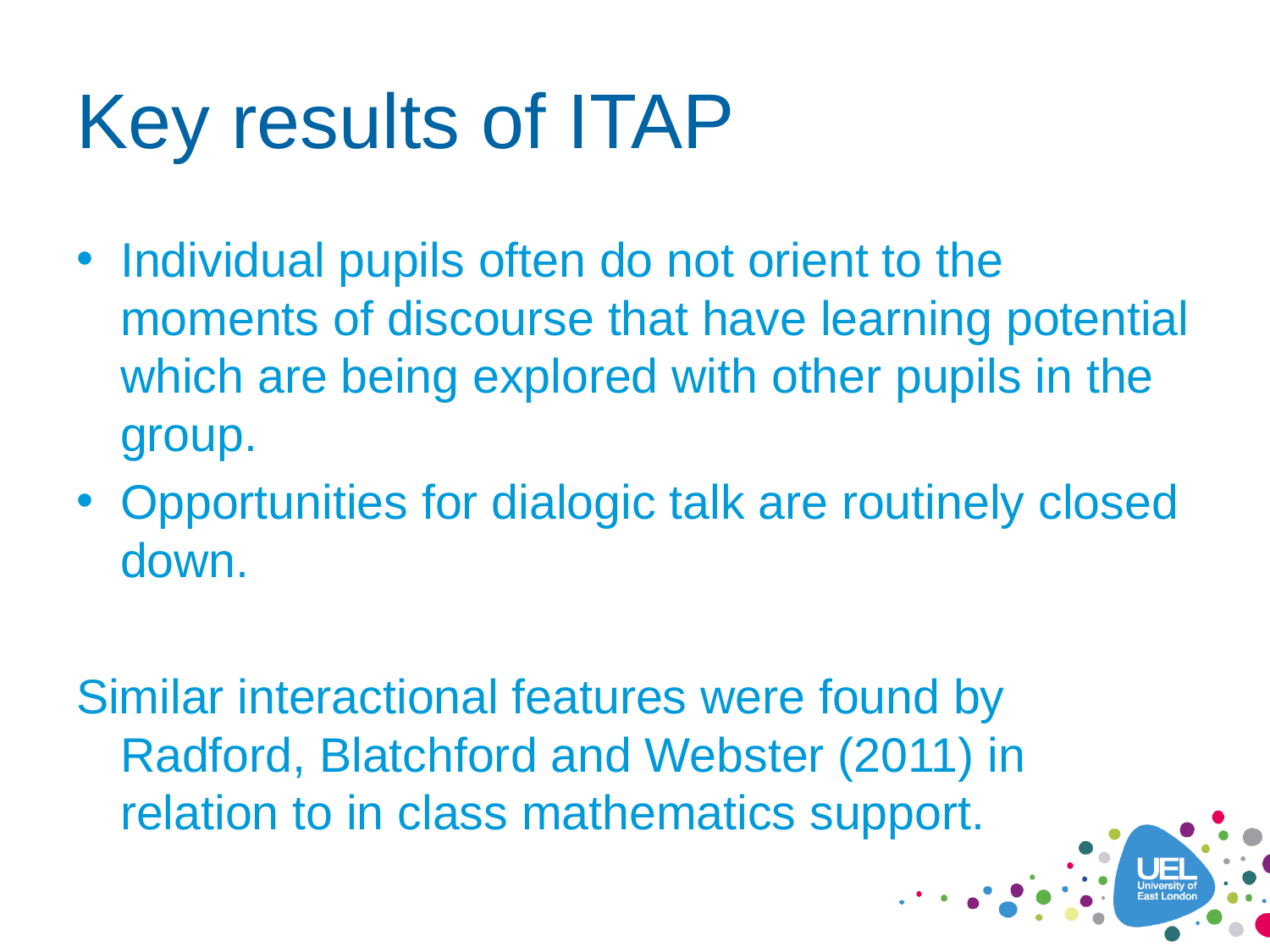

# Key results of ITAP
Individual pupils often do not orient to the moments of discourse that have learning potential which are being explored with other pupils in the group.
Opportunities for dialogic talk are routinely closed down.

Similar interactional features were found by Radford, Blatchford and Webster (2011) in relation to in class mathematics support.